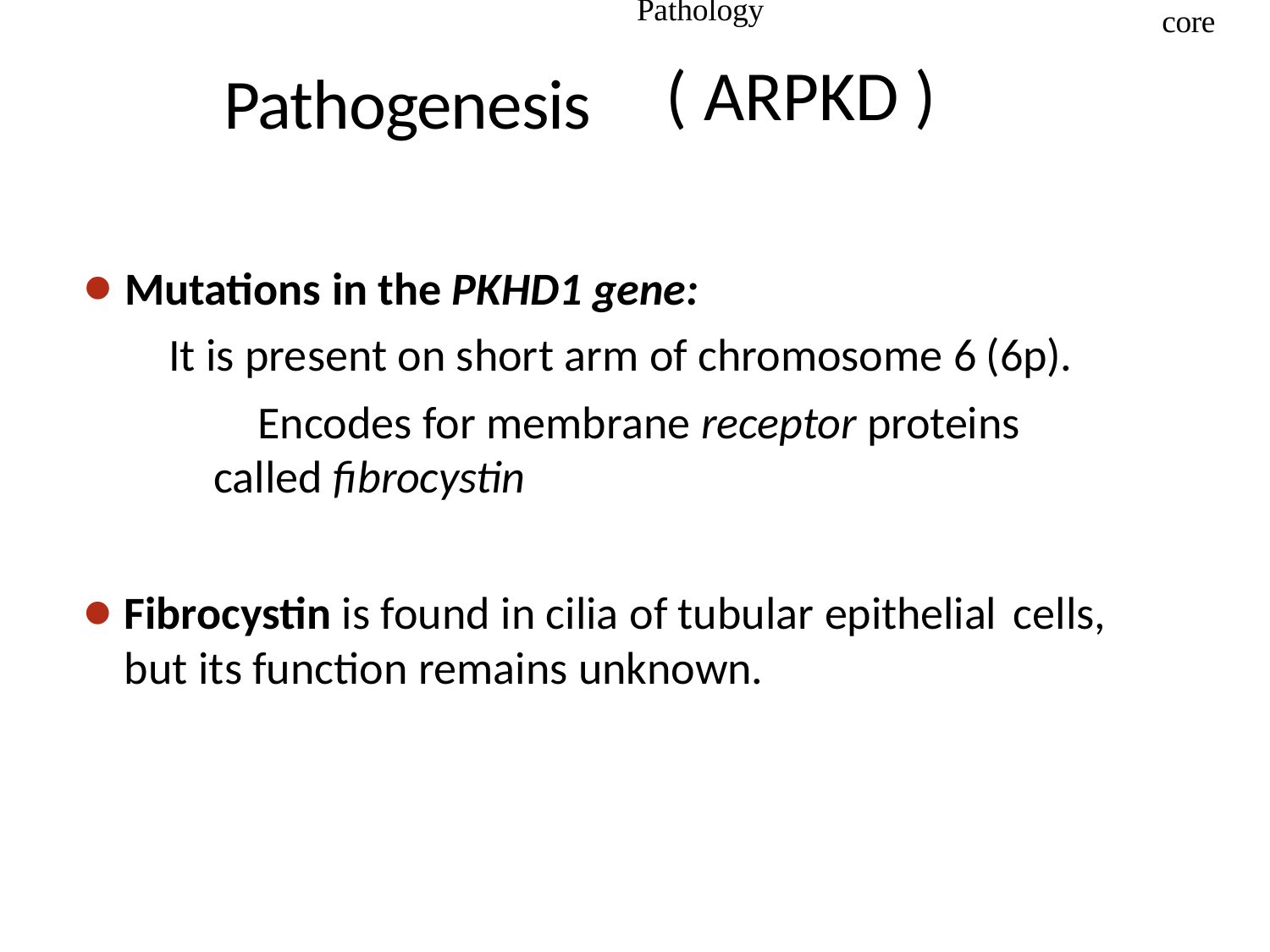

Pathology
( ARPKD )
core
# Pathogenesis
Mutations in the PKHD1 gene:
It is present on short arm of chromosome 6 (6p).
Encodes for membrane receptor proteins called fibrocystin

Fibrocystin is found in cilia of tubular epithelial 	cells, but its function remains unknown.